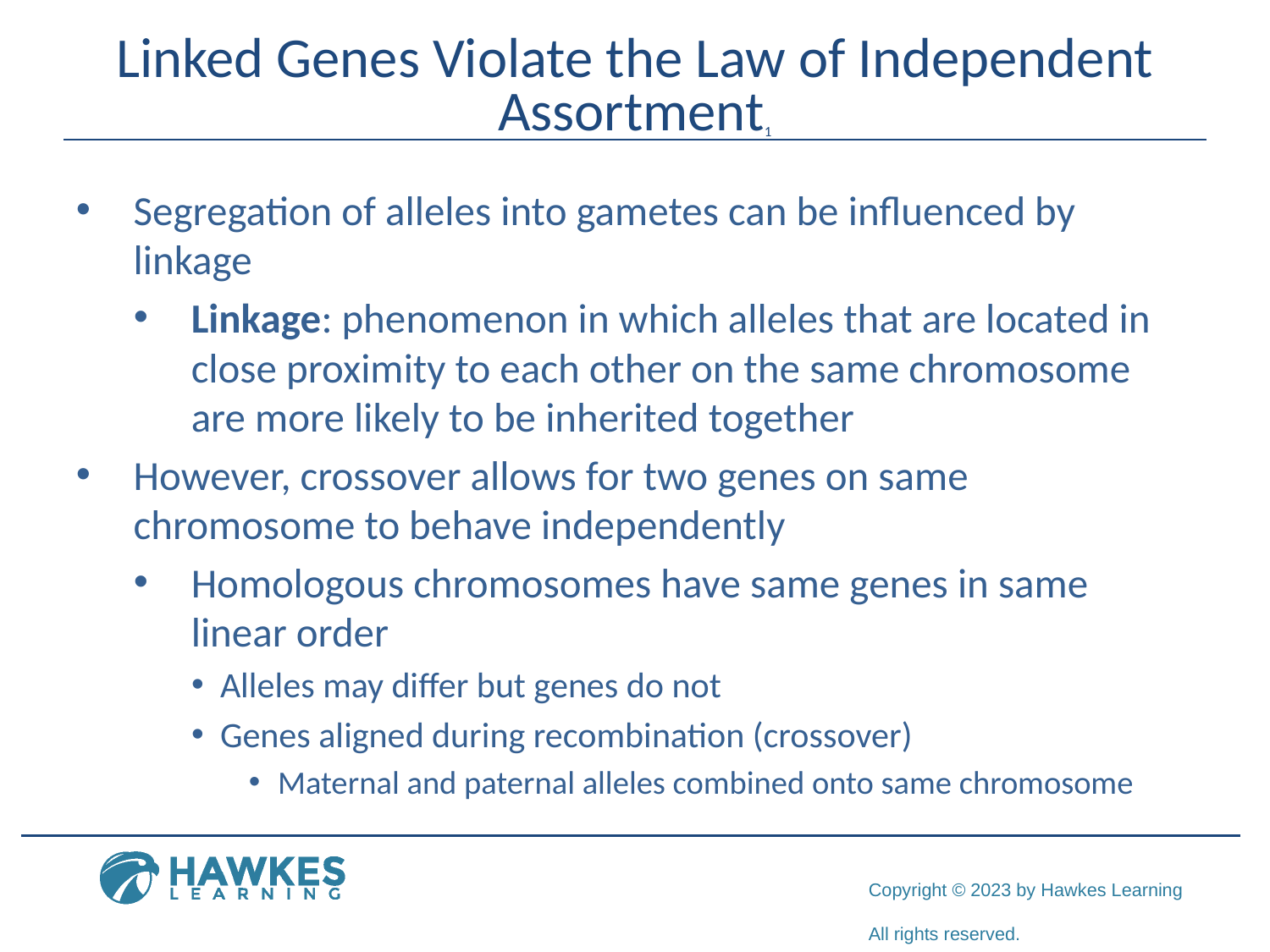

# Linked Genes Violate the Law of Independent Assortment1
Segregation of alleles into gametes can be influenced by linkage
Linkage: phenomenon in which alleles that are located in close proximity to each other on the same chromosome are more likely to be inherited together
However, crossover allows for two genes on same chromosome to behave independently
Homologous chromosomes have same genes in same linear order
Alleles may differ but genes do not
Genes aligned during recombination (crossover)
Maternal and paternal alleles combined onto same chromosome